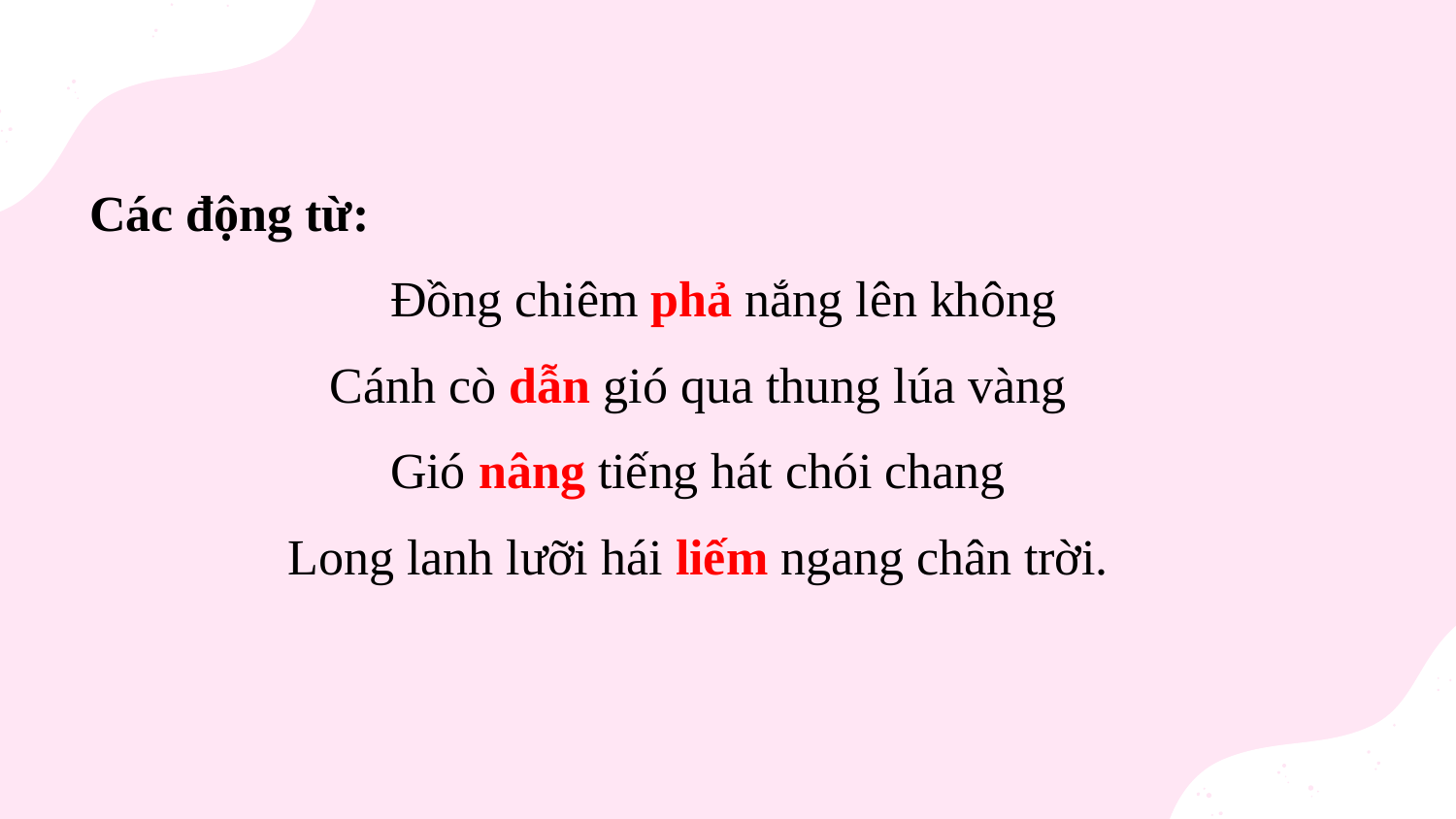

Các động từ:
    Đồng chiêm phả nắng lên không
Cánh cò dẫn gió qua thung lúa vàng
Gió nâng tiếng hát chói chang
Long lanh lưỡi hái liếm ngang chân trời.